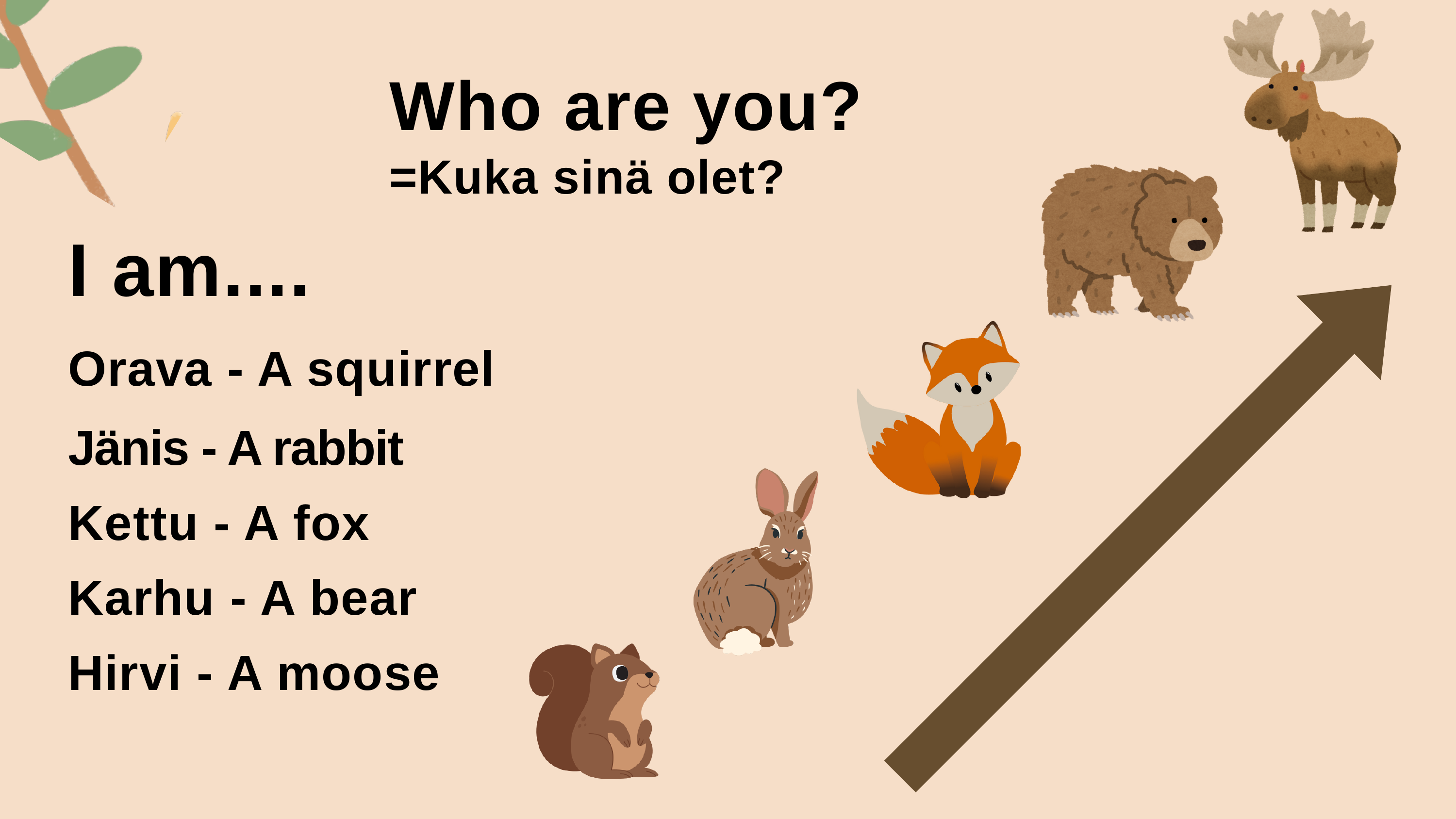

Who are you?
=Kuka sinä olet?

I am....

Orava - A squirrel
Jänis - A rabbit
Kettu - A fox
Karhu - A bear
Hirvi - A moose